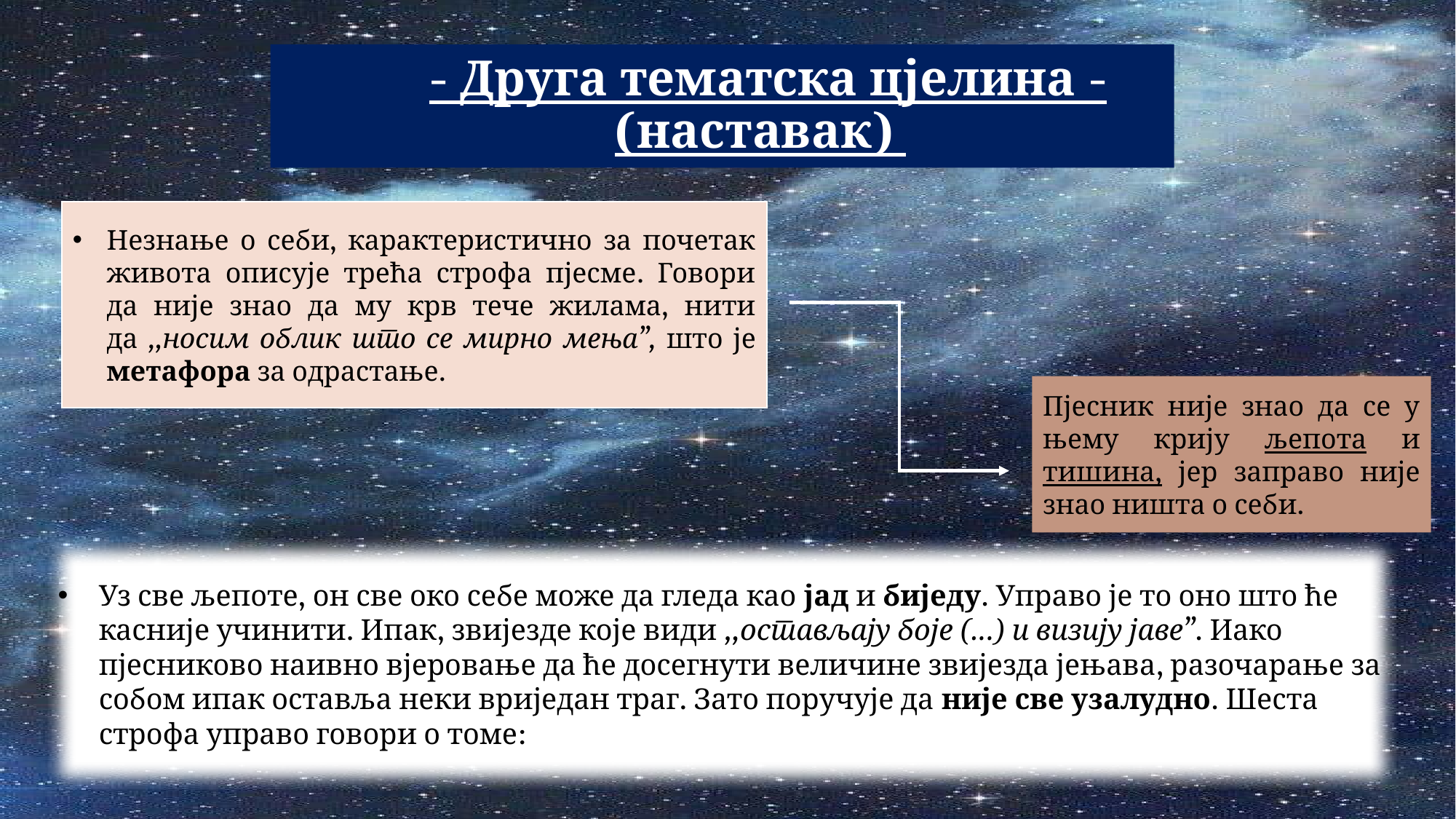

# - Друга тематска цјелина - (наставак)
Незнање о себи, карактеристично за почетак живота описује трећа строфа пјесме. Говори да није знао да му крв тече жилама, нити да ,,носим облик што се мирно мења’’, што је метафора за одрастање.
Пјесник није знао да се у њему крију љепота и тишина, јер заправо није знао ништа о себи.

Уз све љепоте, он све око себе може да гледа као јад и биједу. Управо је то оно што ће касније учинити. Ипак, звијезде које види ,,остављају боје (...) и визију јаве’’. Иако пјесниково наивно вјеровање да ће досегнути величине звијезда јењава, разочарање за собом ипак оставља неки вриједан траг. Зато поручује да није све узалудно. Шеста строфа управо говори о томе: